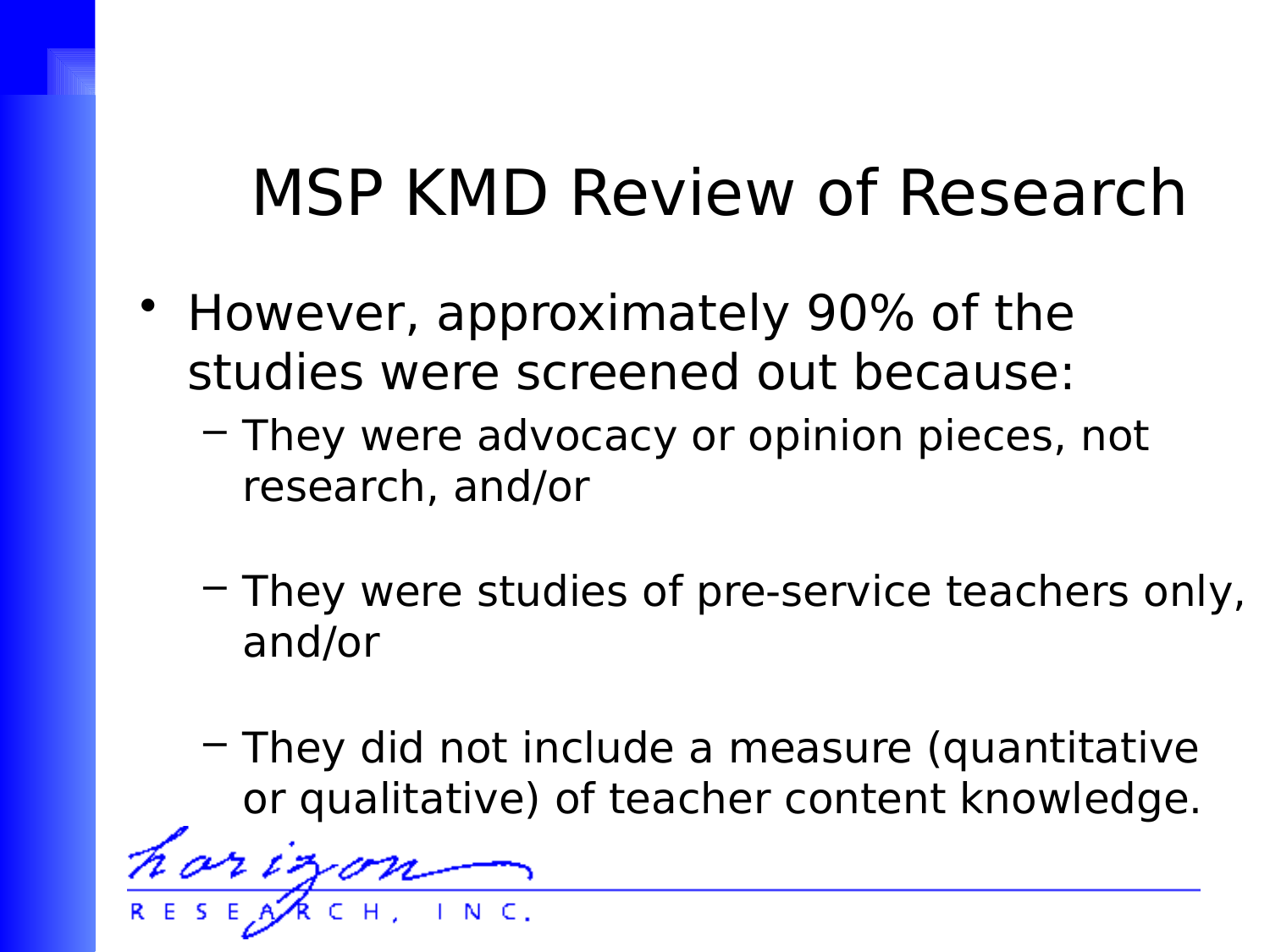

MSP KMD Review of Research
However, approximately 90% of the studies were screened out because:
They were advocacy or opinion pieces, not research, and/or

They were studies of pre-service teachers only, and/or

They did not include a measure (quantitative or qualitative) of teacher content knowledge.